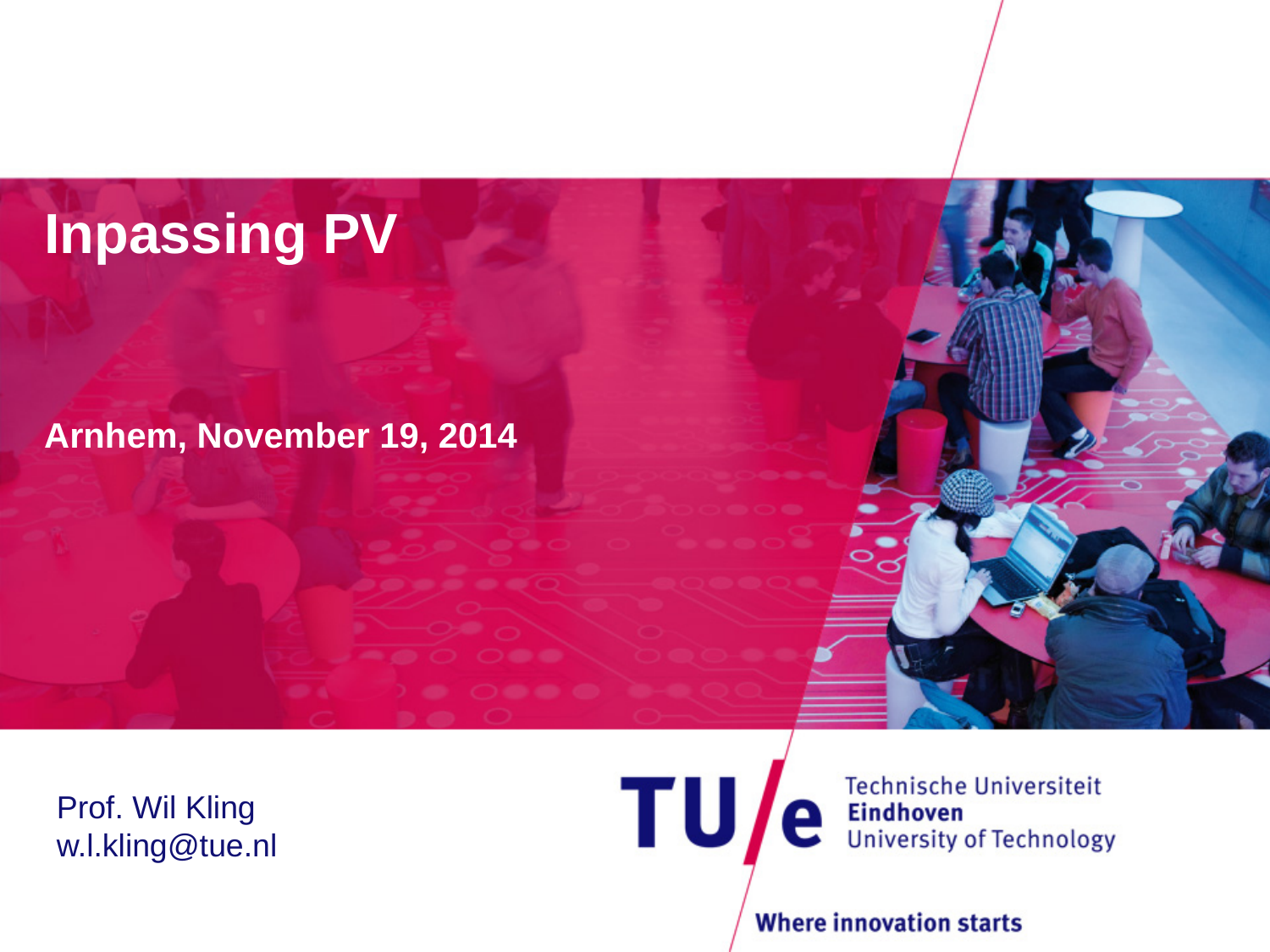

# Inpassing PV Arnhem, November 19, 2014
Prof. Wil Kling
w.l.kling@tue.nl